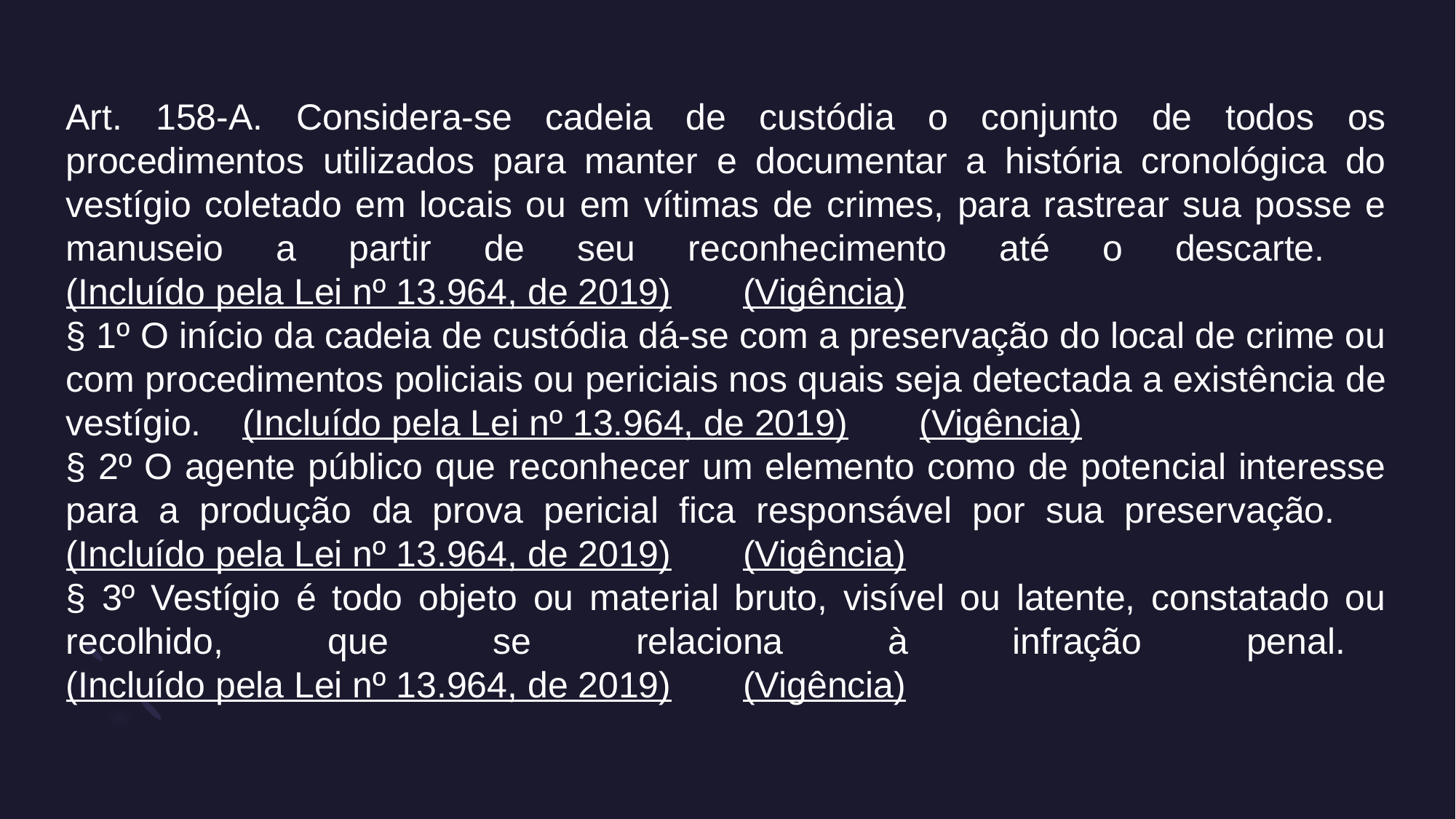

Art. 158-A. Considera-se cadeia de custódia o conjunto de todos os procedimentos utilizados para manter e documentar a história cronológica do vestígio coletado em locais ou em vítimas de crimes, para rastrear sua posse e manuseio a partir de seu reconhecimento até o descarte.      (Incluído pela Lei nº 13.964, de 2019)       (Vigência)
§ 1º O início da cadeia de custódia dá-se com a preservação do local de crime ou com procedimentos policiais ou periciais nos quais seja detectada a existência de vestígio.    (Incluído pela Lei nº 13.964, de 2019)       (Vigência)
§ 2º O agente público que reconhecer um elemento como de potencial interesse para a produção da prova pericial fica responsável por sua preservação.     (Incluído pela Lei nº 13.964, de 2019)       (Vigência)
§ 3º Vestígio é todo objeto ou material bruto, visível ou latente, constatado ou recolhido, que se relaciona à infração penal.    (Incluído pela Lei nº 13.964, de 2019)       (Vigência)